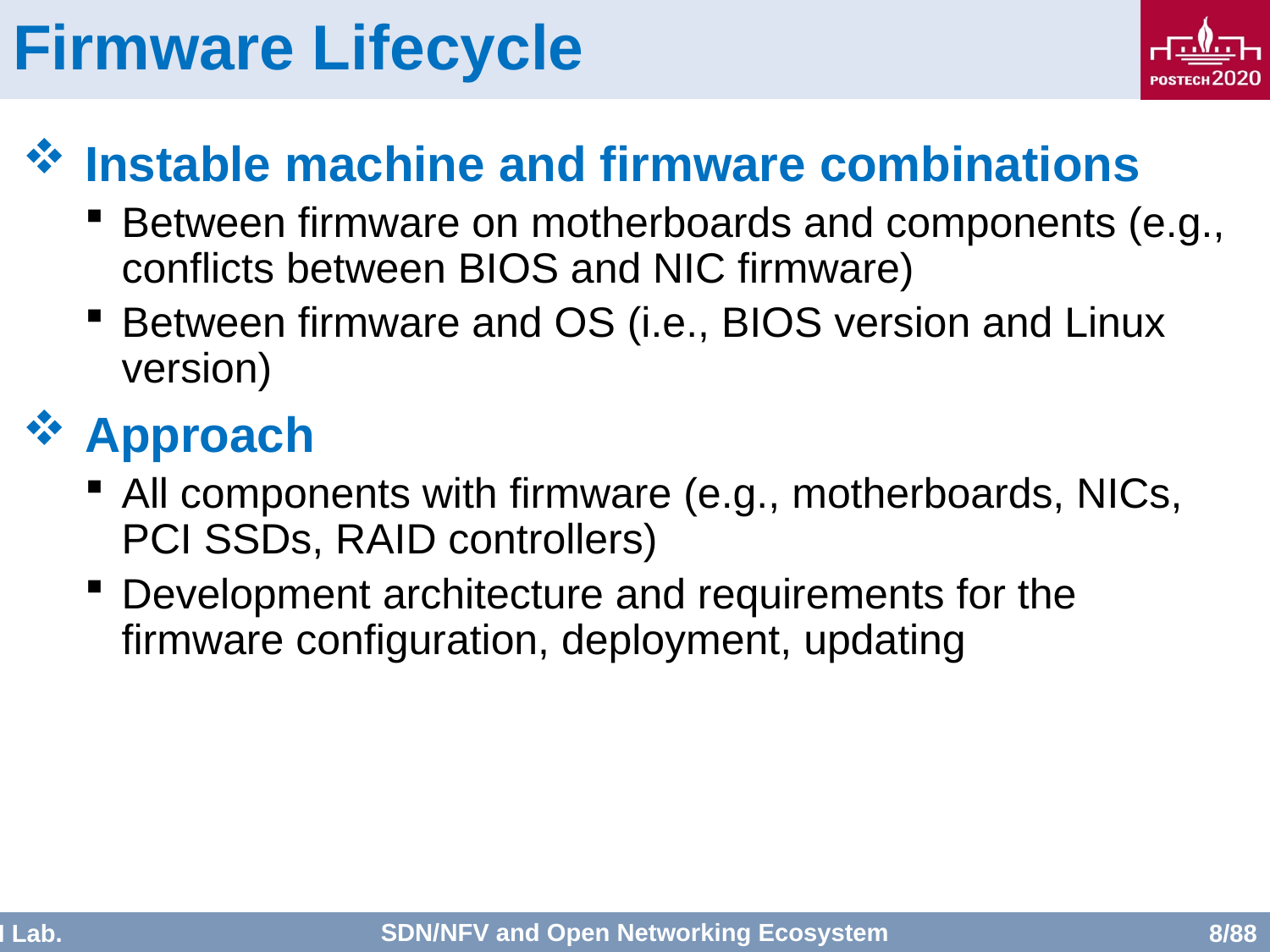

# Firmware Lifecycle
Instable machine and firmware combinations
Between firmware on motherboards and components (e.g., conflicts between BIOS and NIC firmware)
Between firmware and OS (i.e., BIOS version and Linux version)
Approach
All components with firmware (e.g., motherboards, NICs, PCI SSDs, RAID controllers)
Development architecture and requirements for the firmware configuration, deployment, updating